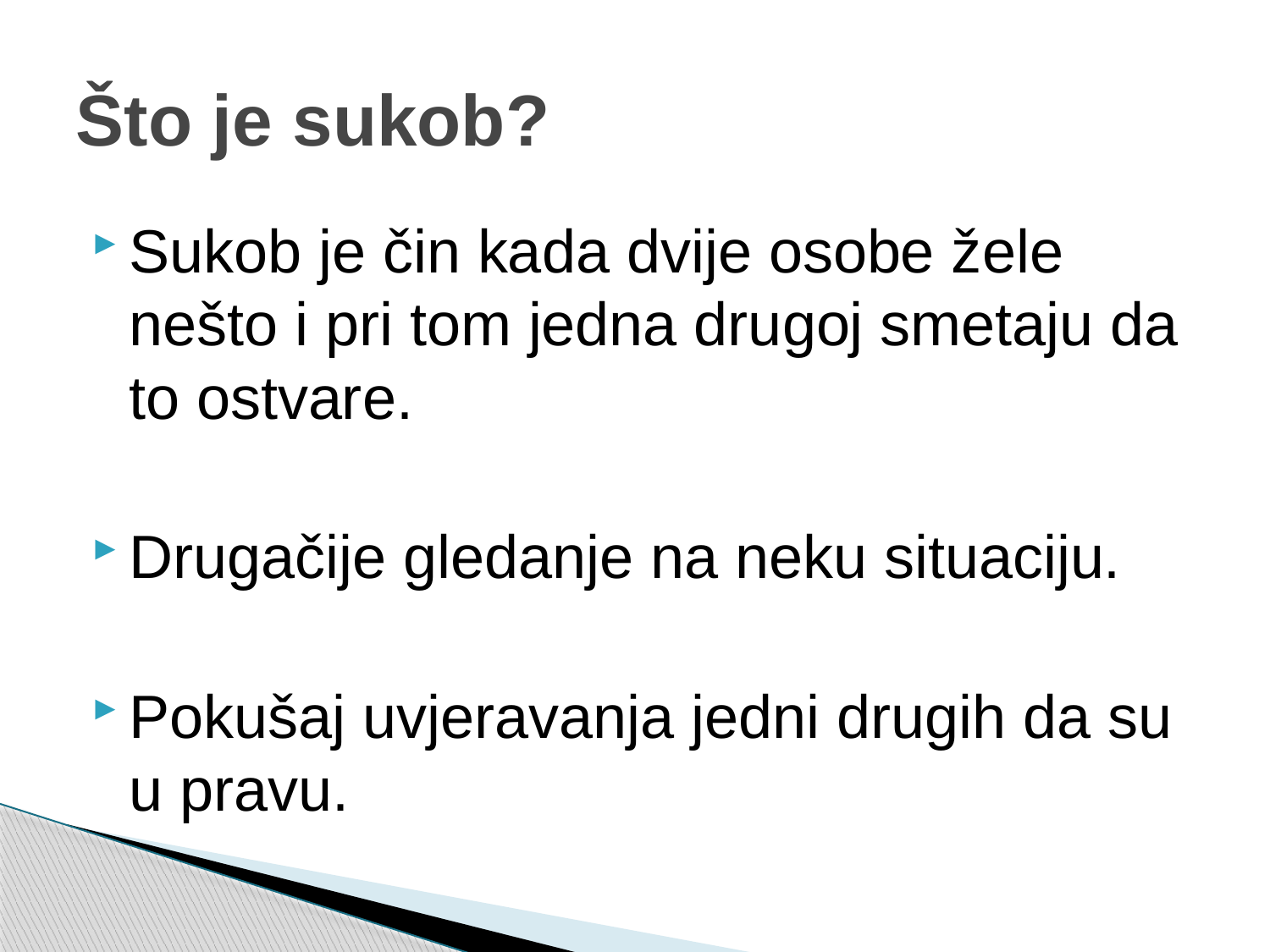

# Što je sukob?
Sukob je čin kada dvije osobe žele nešto i pri tom jedna drugoj smetaju da to ostvare.

Drugačije gledanje na neku situaciju.

Pokušaj uvjeravanja jedni drugih da su u pravu.